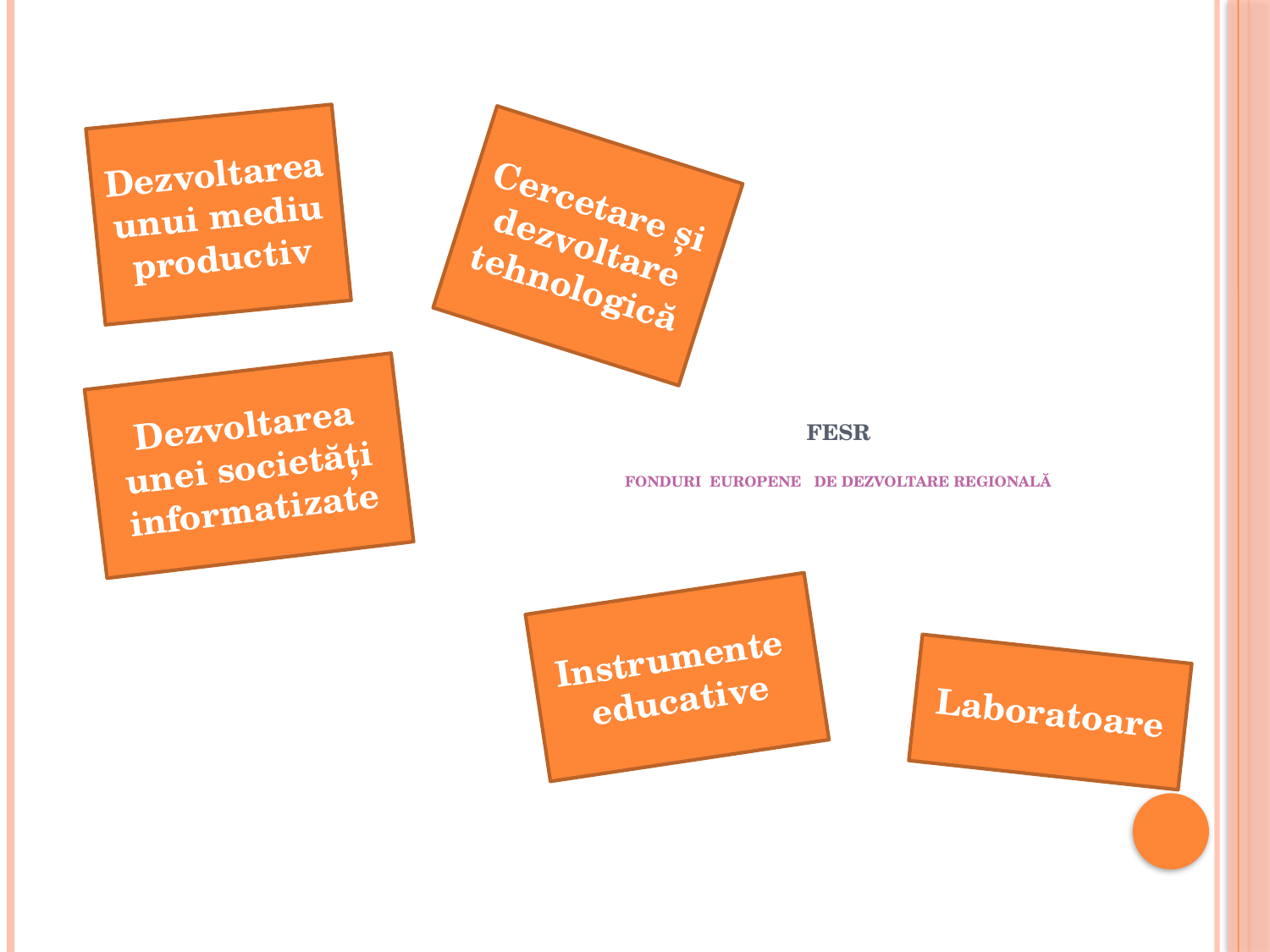

Dezvoltarea unui mediu productiv
Cercetare și dezvoltare tehnologică
Dezvoltarea unei societăți informatizate
# FESR FONDURI  EUROPENE   DE DEZVOLTARE REGIONALĂ
Instrumente  educative
Laboratoare